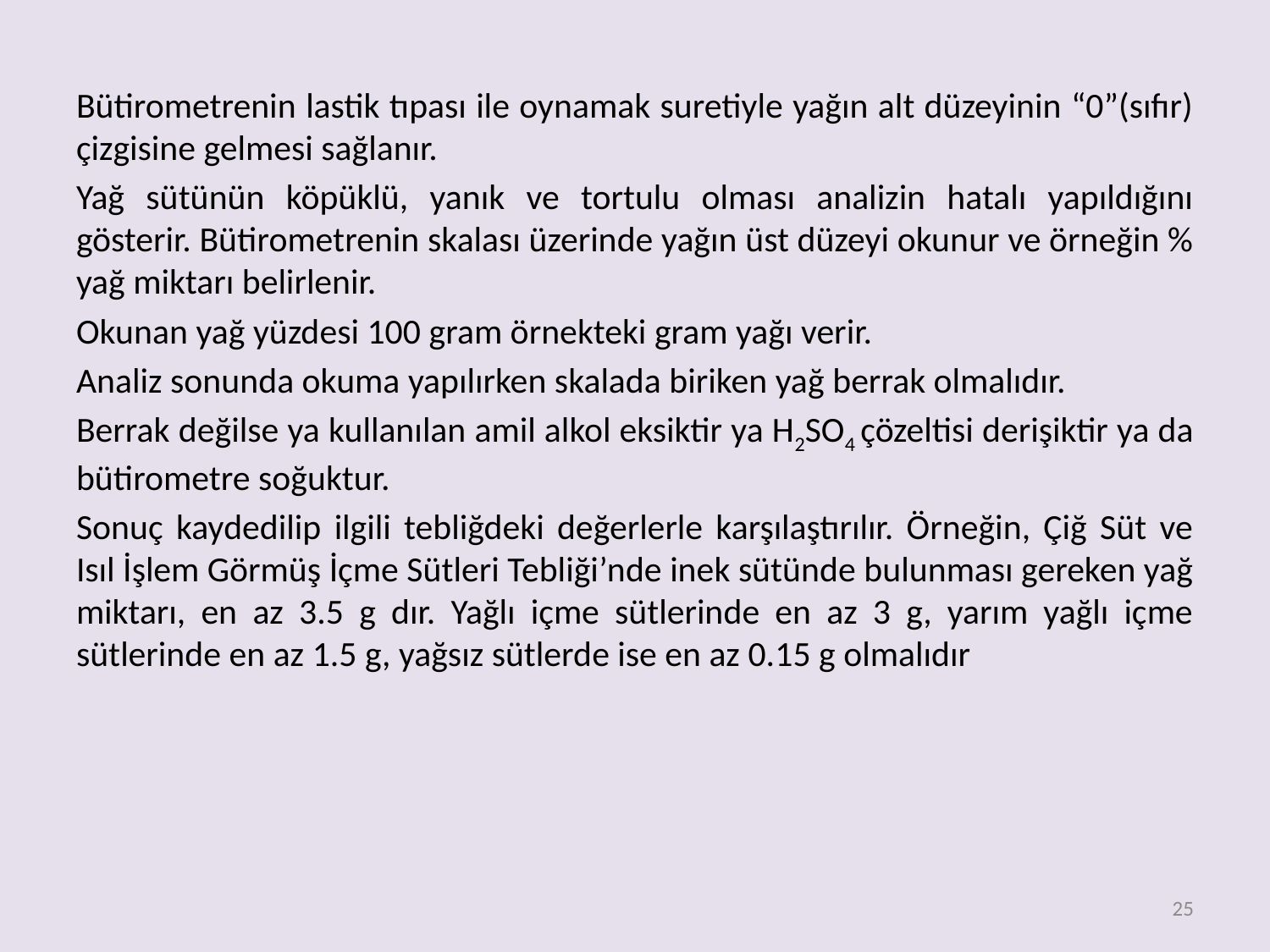

Bütirometrenin lastik tıpası ile oynamak suretiyle yağın alt düzeyinin “0”(sıfır) çizgisine gelmesi sağlanır.
Yağ sütünün köpüklü, yanık ve tortulu olması analizin hatalı yapıldığını gösterir. Bütirometrenin skalası üzerinde yağın üst düzeyi okunur ve örneğin % yağ miktarı belirlenir.
Okunan yağ yüzdesi 100 gram örnekteki gram yağı verir.
Analiz sonunda okuma yapılırken skalada biriken yağ berrak olmalıdır.
Berrak değilse ya kullanılan amil alkol eksiktir ya H2SO4 çözeltisi derişiktir ya da bütirometre soğuktur.
Sonuç kaydedilip ilgili tebliğdeki değerlerle karşılaştırılır. Örneğin, Çiğ Süt ve Isıl İşlem Görmüş İçme Sütleri Tebliği’nde inek sütünde bulunması gereken yağ miktarı, en az 3.5 g dır. Yağlı içme sütlerinde en az 3 g, yarım yağlı içme sütlerinde en az 1.5 g, yağsız sütlerde ise en az 0.15 g olmalıdır

25